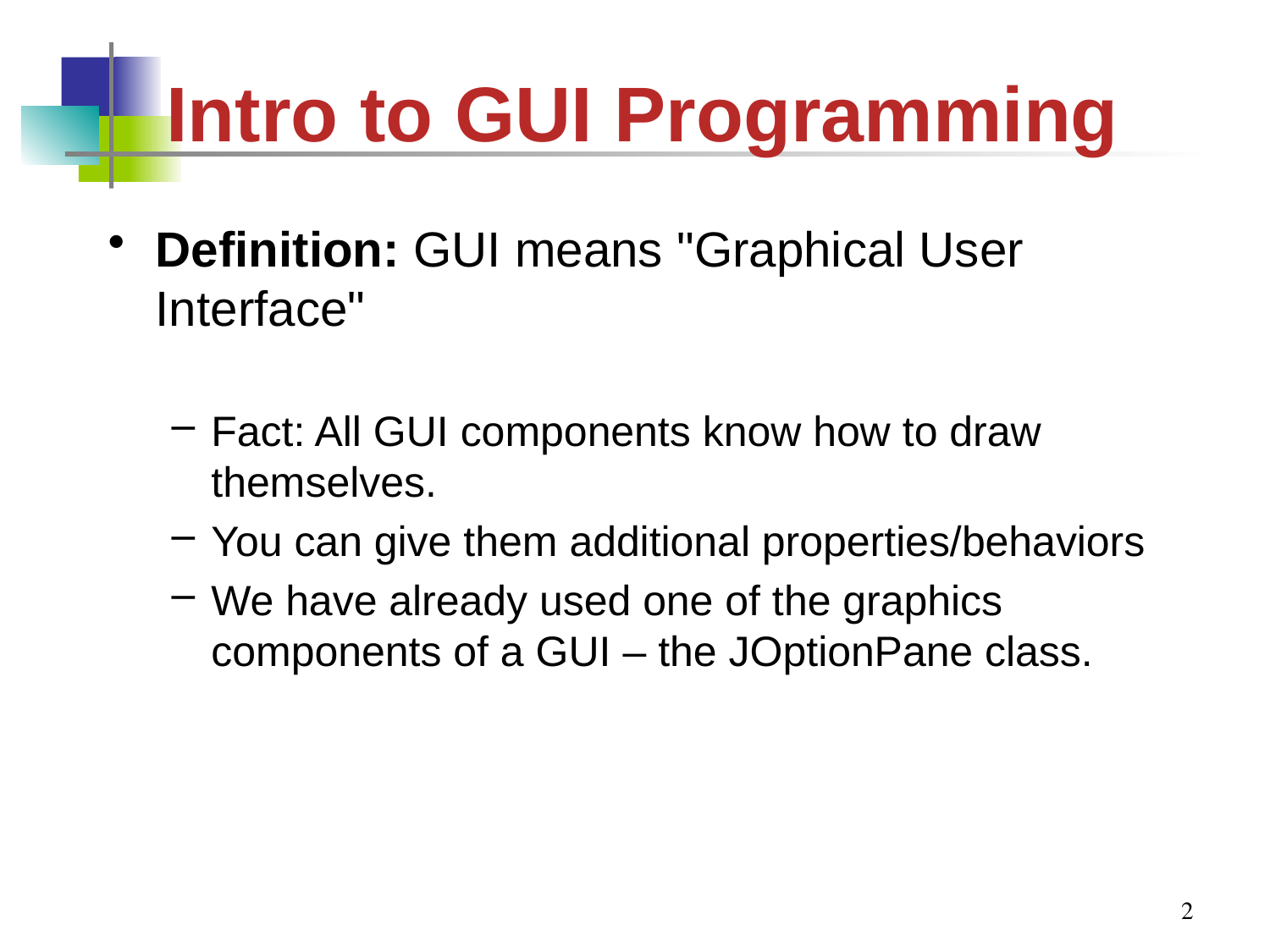

# Intro to GUI Programming
Definition: GUI means "Graphical User Interface"
Fact: All GUI components know how to draw themselves.
You can give them additional properties/behaviors
We have already used one of the graphics components of a GUI – the JOptionPane class.

2